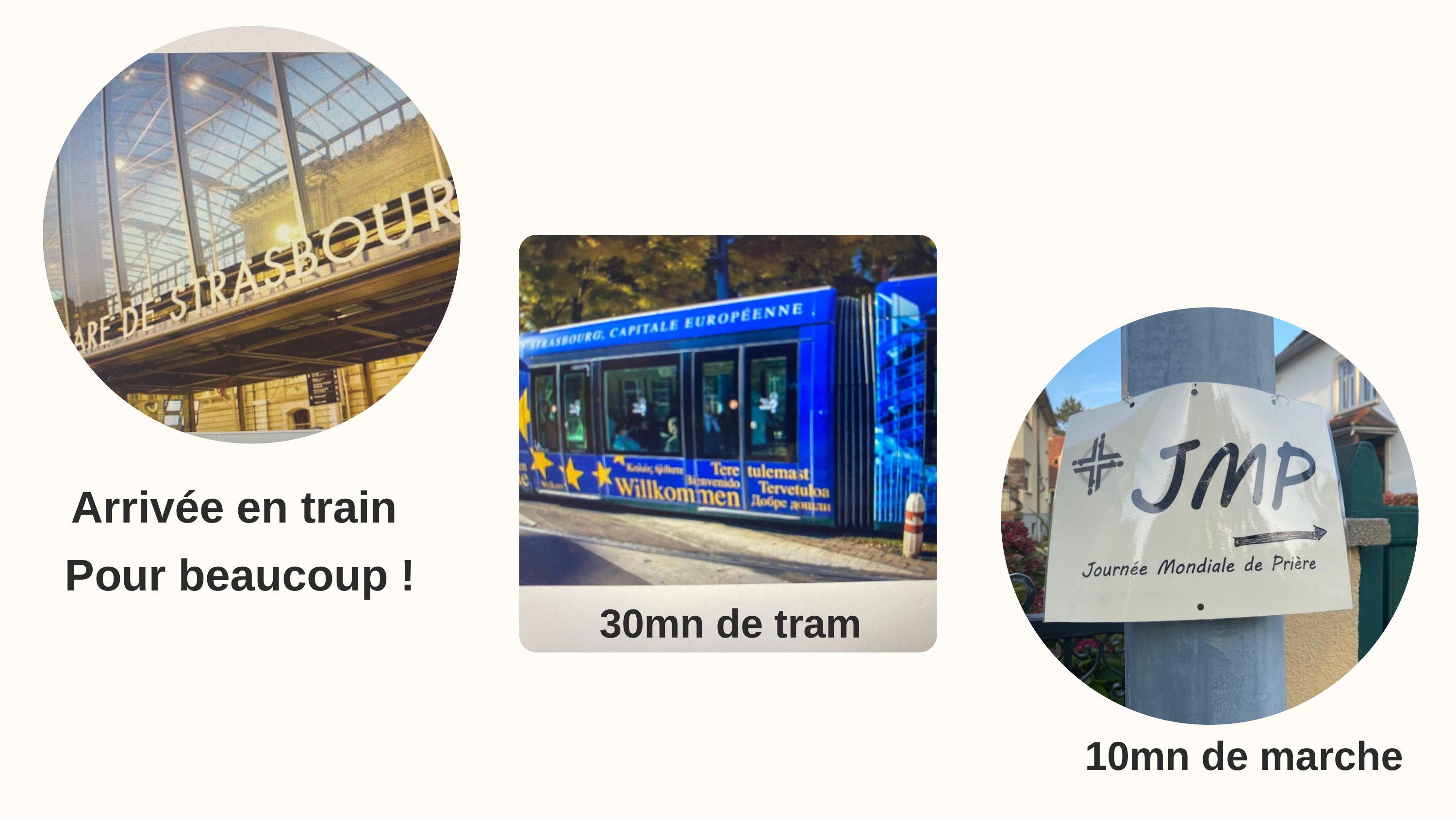

Arrivée en train
Pour beaucoup !
30mn de tram
10mn de marche